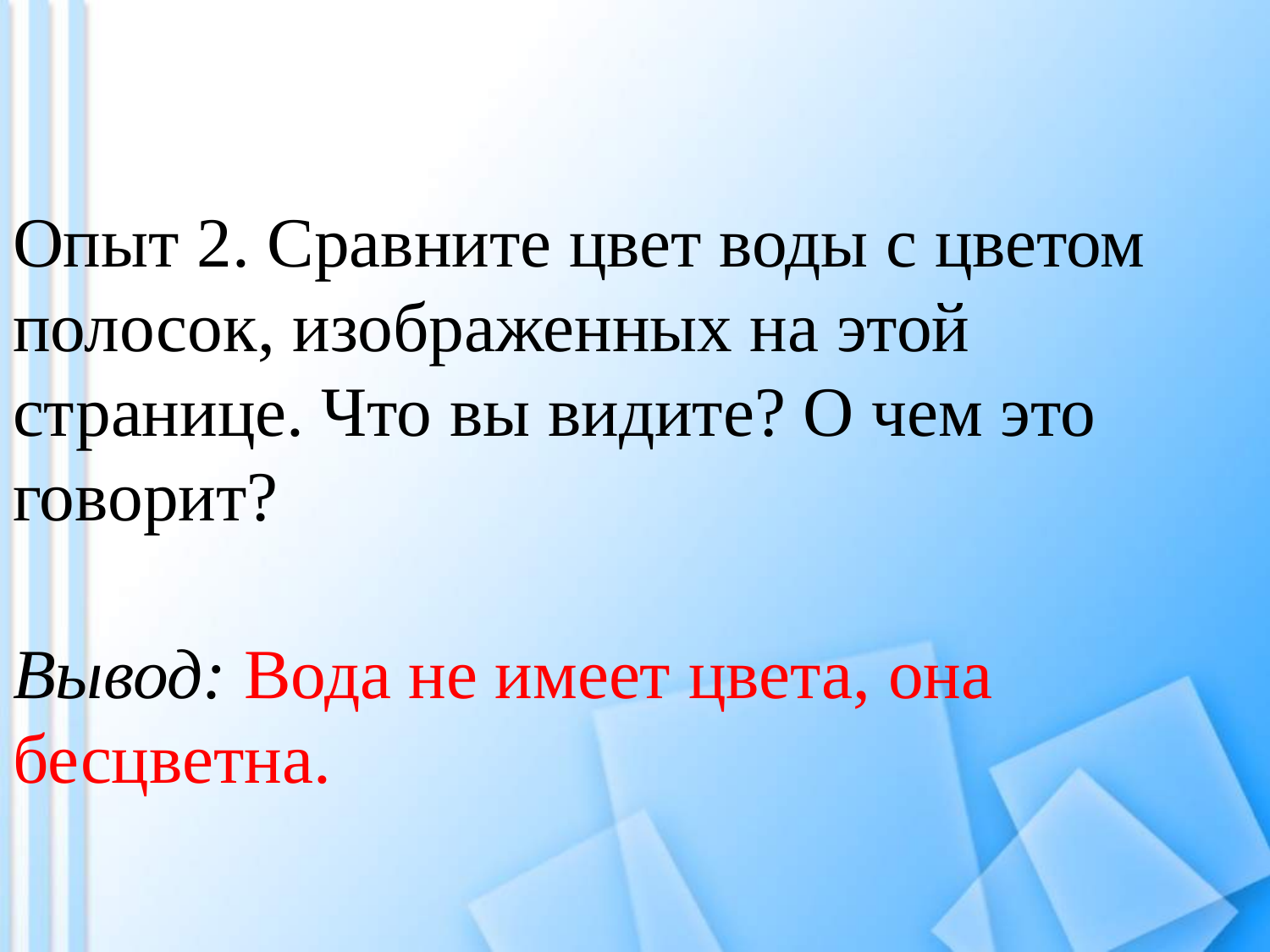

Опыт 2. Сравните цвет воды с цветом полосок, изображенных на этой странице. Что вы видите? О чем это говорит?

Вывод: Вода не имеет цвета, она бесцветна.